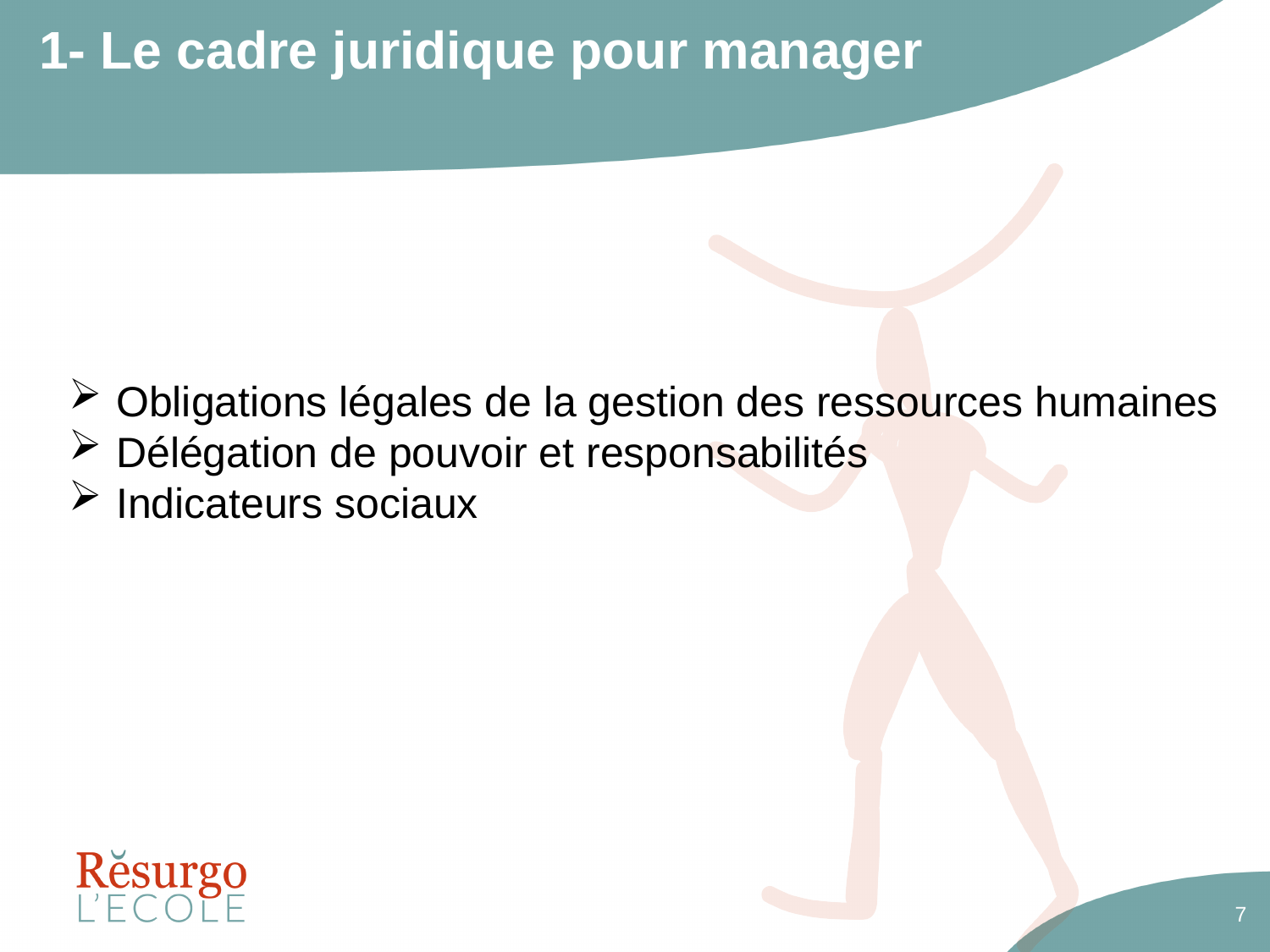

# 1- Le cadre juridique pour manager

Obligations légales de la gestion des ressources humaines
Délégation de pouvoir et responsabilités
Indicateurs sociaux
7